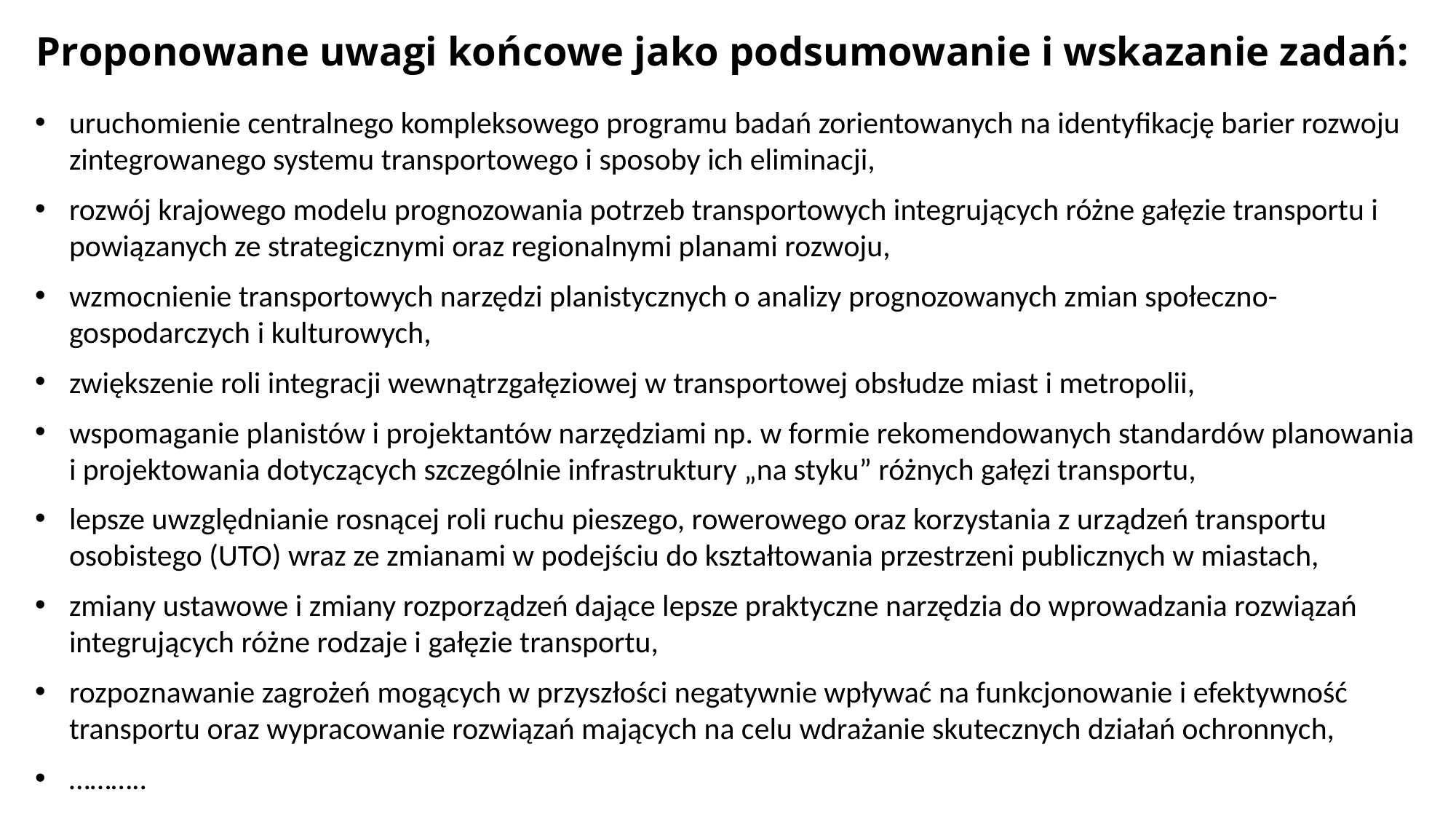

Proponowane uwagi końcowe jako podsumowanie i wskazanie zadań:
uruchomienie centralnego kompleksowego programu badań zorientowanych na identyfikację barier rozwoju zintegrowanego systemu transportowego i sposoby ich eliminacji,
rozwój krajowego modelu prognozowania potrzeb transportowych integrujących różne gałęzie transportu i powiązanych ze strategicznymi oraz regionalnymi planami rozwoju,
wzmocnienie transportowych narzędzi planistycznych o analizy prognozowanych zmian społeczno-gospodarczych i kulturowych,
zwiększenie roli integracji wewnątrzgałęziowej w transportowej obsłudze miast i metropolii,
wspomaganie planistów i projektantów narzędziami np. w formie rekomendowanych standardów planowania i projektowania dotyczących szczególnie infrastruktury „na styku” różnych gałęzi transportu,
lepsze uwzględnianie rosnącej roli ruchu pieszego, rowerowego oraz korzystania z urządzeń transportu osobistego (UTO) wraz ze zmianami w podejściu do kształtowania przestrzeni publicznych w miastach,
zmiany ustawowe i zmiany rozporządzeń dające lepsze praktyczne narzędzia do wprowadzania rozwiązań integrujących różne rodzaje i gałęzie transportu,
rozpoznawanie zagrożeń mogących w przyszłości negatywnie wpływać na funkcjonowanie i efektywność transportu oraz wypracowanie rozwiązań mających na celu wdrażanie skutecznych działań ochronnych,
………..